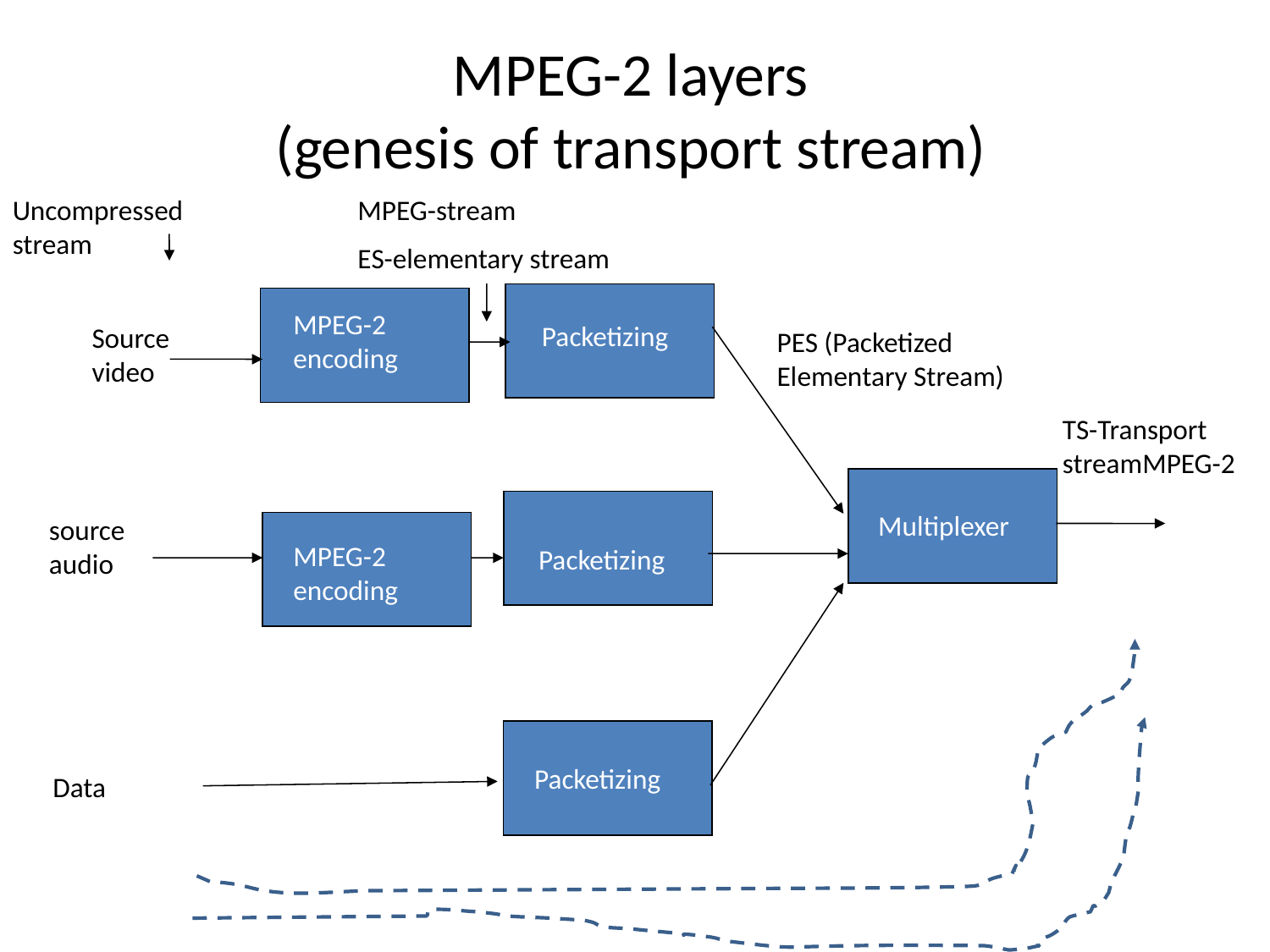

# MPEG-2 layers (genesis of transport stream)
Uncompressed stream
MPEG-stream
ES-elementary stream

MPEG-2 encoding
Packetizing
Source video
PES (Packetized Elementary Stream)

TS-Transport streamMPEG-2

Multiplexer
source audio

MPEG-2 encoding
Packetizing

Packetizing
Data